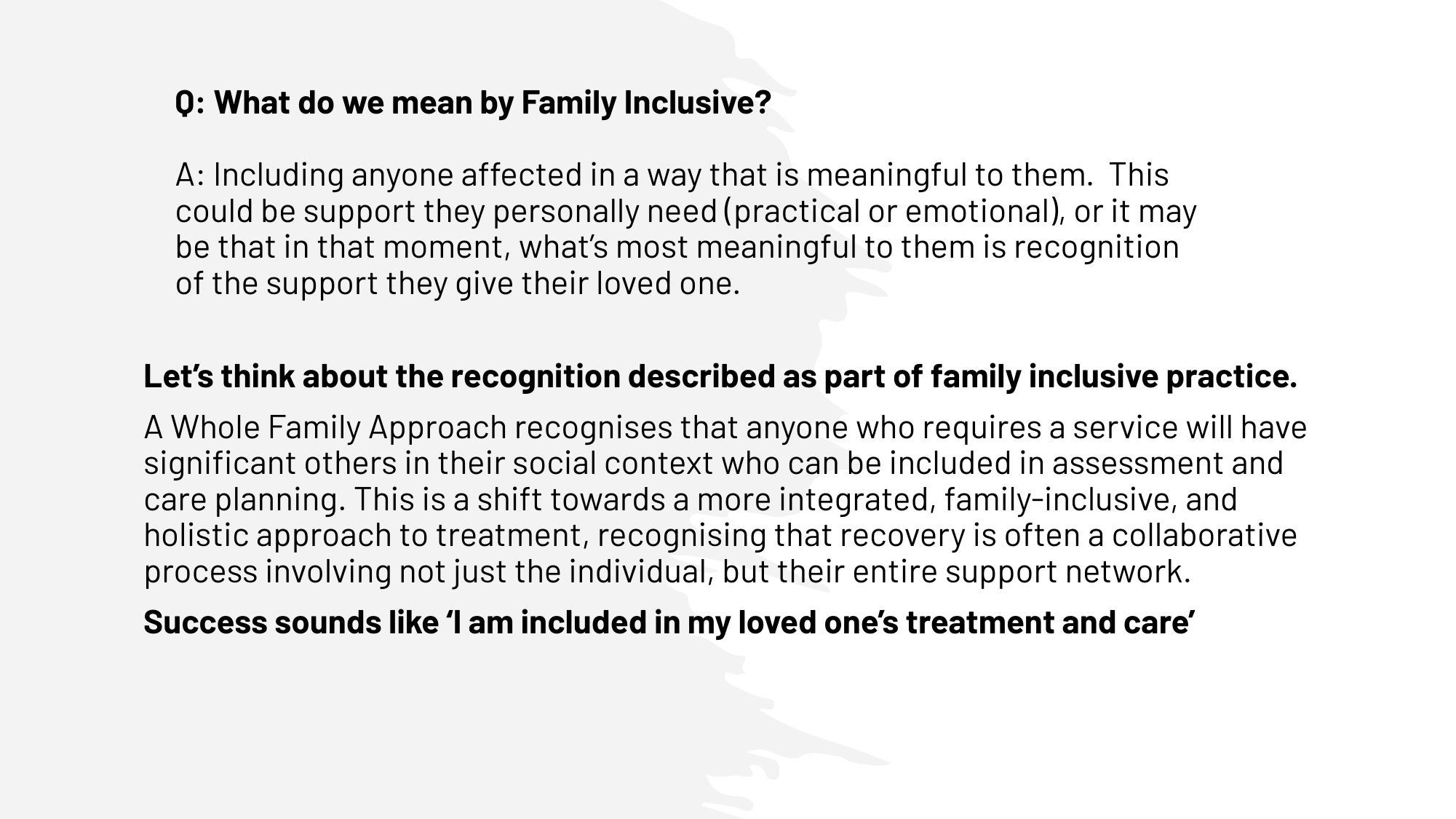

# Q: What do we mean by Family Inclusive? A: Including anyone affected in a way that is meaningful to them.  This could be support they personally need (practical or emotional), or it may be that in that moment, what’s most meaningful to them is recognition of the support they give their loved one.
Let’s think about the recognition described as part of family inclusive practice.
A Whole Family Approach recognises that anyone who requires a service will have significant others in their social context who can be included in assessment and care planning. This is a shift towards a more integrated, family-inclusive, and holistic approach to treatment, recognising that recovery is often a collaborative process involving not just the individual, but their entire support network.
Success sounds like ‘I am included in my loved one’s treatment and care’